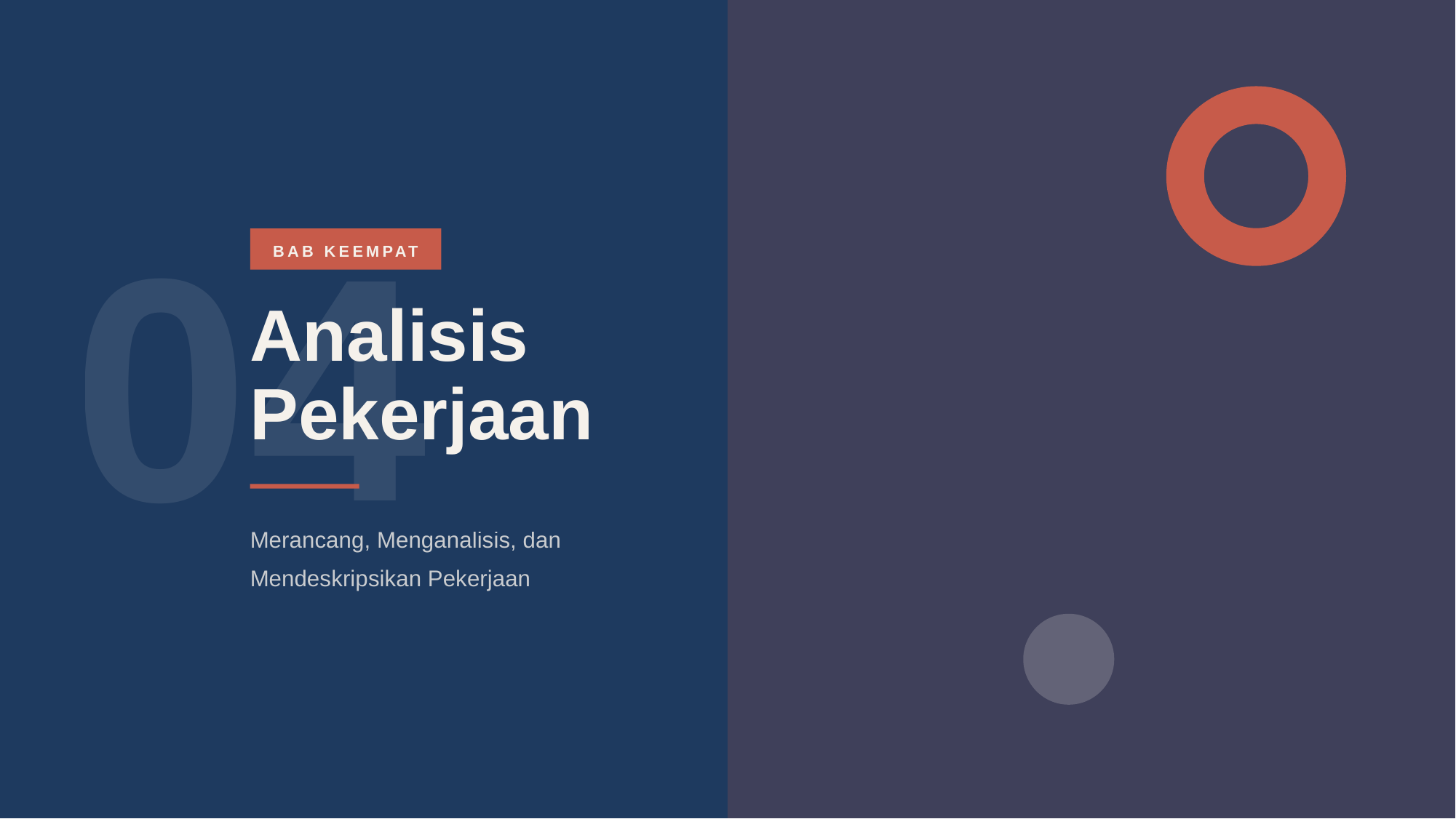

BAB KEEMPAT
04
Analisis
Pekerjaan

Merancang, Menganalisis, dan
Mendeskripsikan Pekerjaan